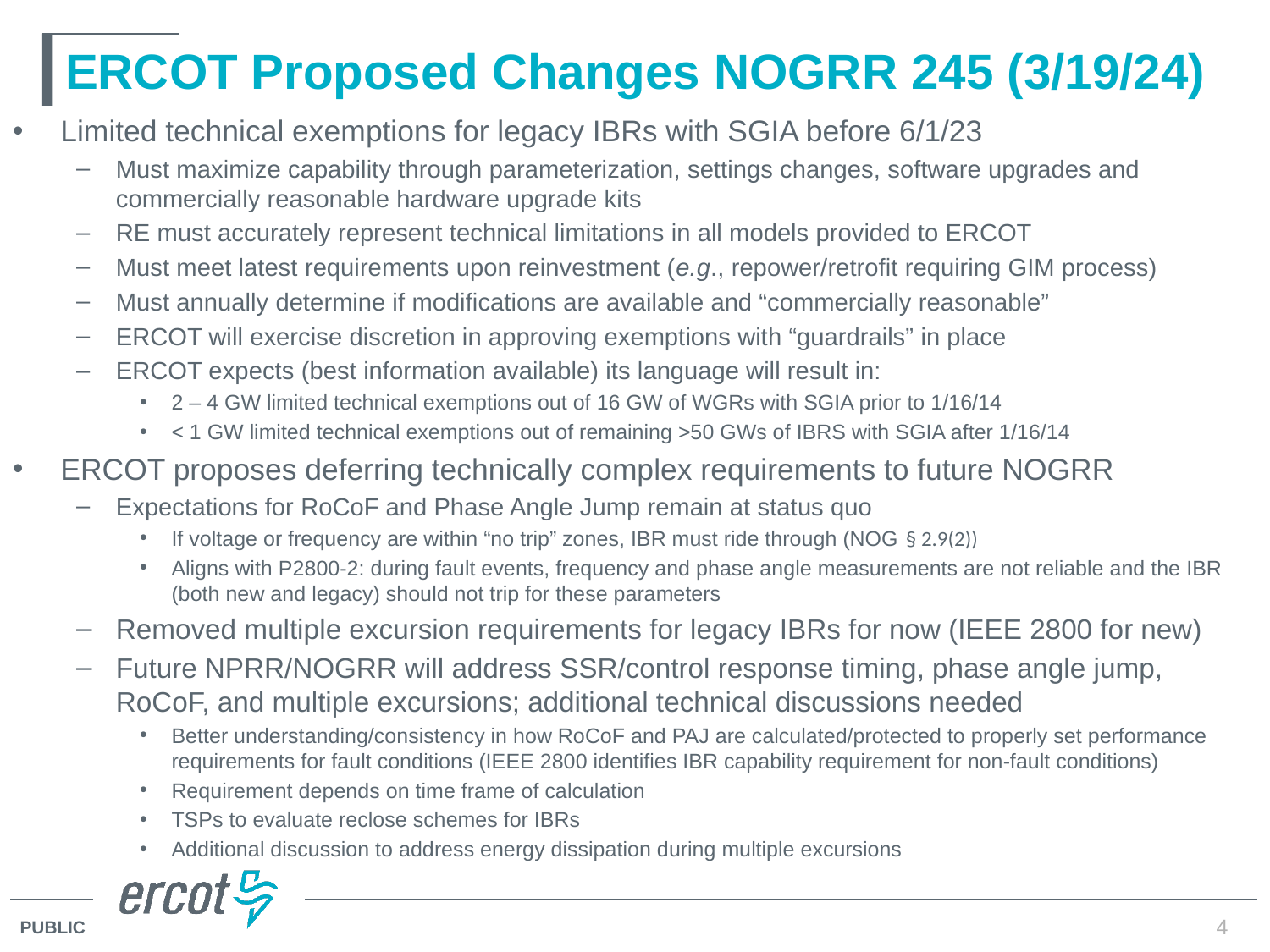

# ERCOT Proposed Changes NOGRR 245 (3/19/24)
Limited technical exemptions for legacy IBRs with SGIA before 6/1/23
Must maximize capability through parameterization, settings changes, software upgrades and commercially reasonable hardware upgrade kits
RE must accurately represent technical limitations in all models provided to ERCOT
Must meet latest requirements upon reinvestment (e.g., repower/retrofit requiring GIM process)
Must annually determine if modifications are available and “commercially reasonable”
ERCOT will exercise discretion in approving exemptions with “guardrails” in place
ERCOT expects (best information available) its language will result in:
2 – 4 GW limited technical exemptions out of 16 GW of WGRs with SGIA prior to 1/16/14
< 1 GW limited technical exemptions out of remaining >50 GWs of IBRS with SGIA after 1/16/14
ERCOT proposes deferring technically complex requirements to future NOGRR
Expectations for RoCoF and Phase Angle Jump remain at status quo
If voltage or frequency are within “no trip” zones, IBR must ride through (NOG § 2.9(2))
Aligns with P2800-2: during fault events, frequency and phase angle measurements are not reliable and the IBR (both new and legacy) should not trip for these parameters
Removed multiple excursion requirements for legacy IBRs for now (IEEE 2800 for new)
Future NPRR/NOGRR will address SSR/control response timing, phase angle jump, RoCoF, and multiple excursions; additional technical discussions needed
Better understanding/consistency in how RoCoF and PAJ are calculated/protected to properly set performance requirements for fault conditions (IEEE 2800 identifies IBR capability requirement for non-fault conditions)
Requirement depends on time frame of calculation
TSPs to evaluate reclose schemes for IBRs
Additional discussion to address energy dissipation during multiple excursions

4